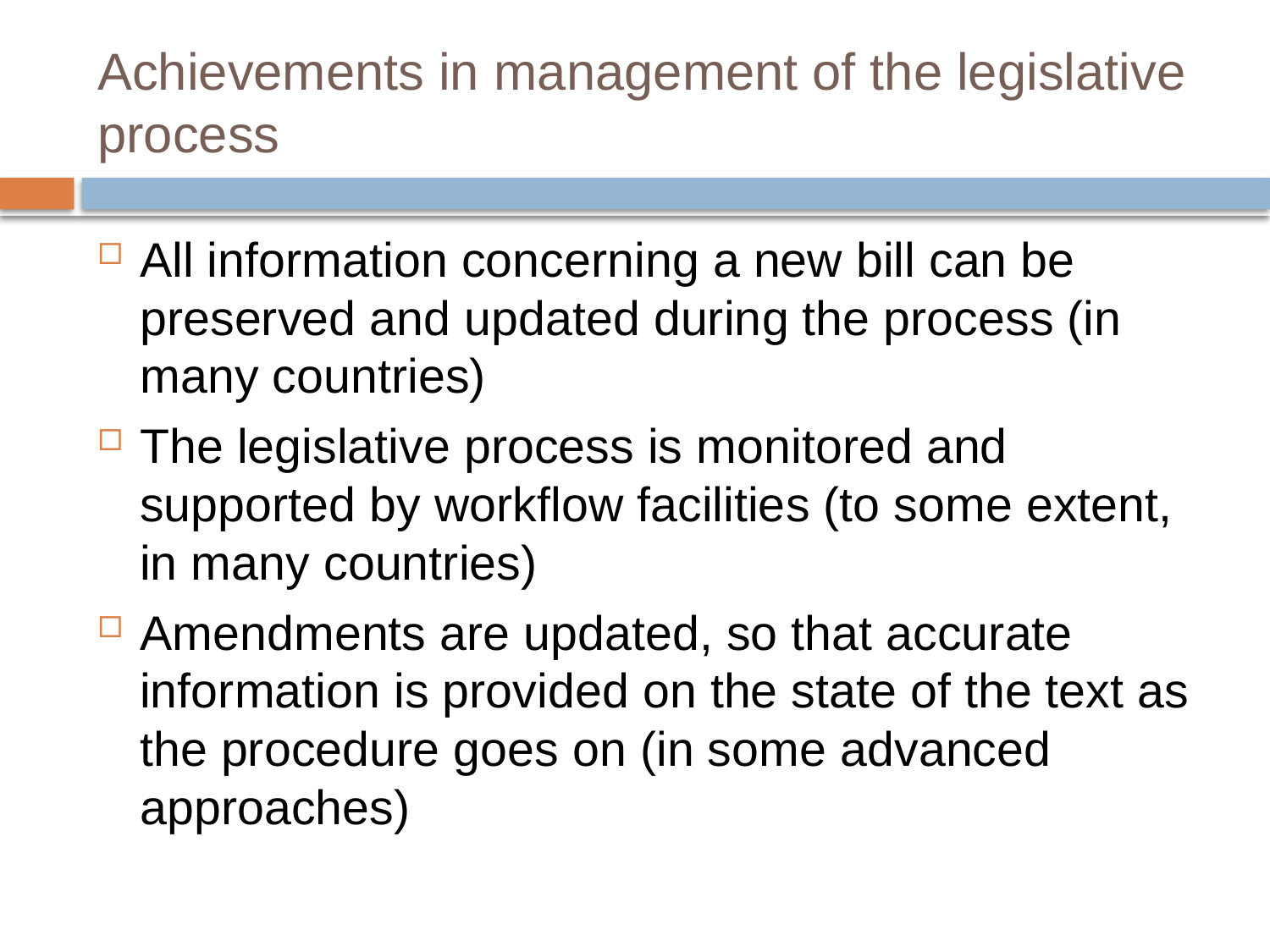

# Achievements in management of the legislative process
All information concerning a new bill can be preserved and updated during the process (in many countries)
The legislative process is monitored and supported by workflow facilities (to some extent, in many countries)
Amendments are updated, so that accurate information is provided on the state of the text as the procedure goes on (in some advanced approaches)